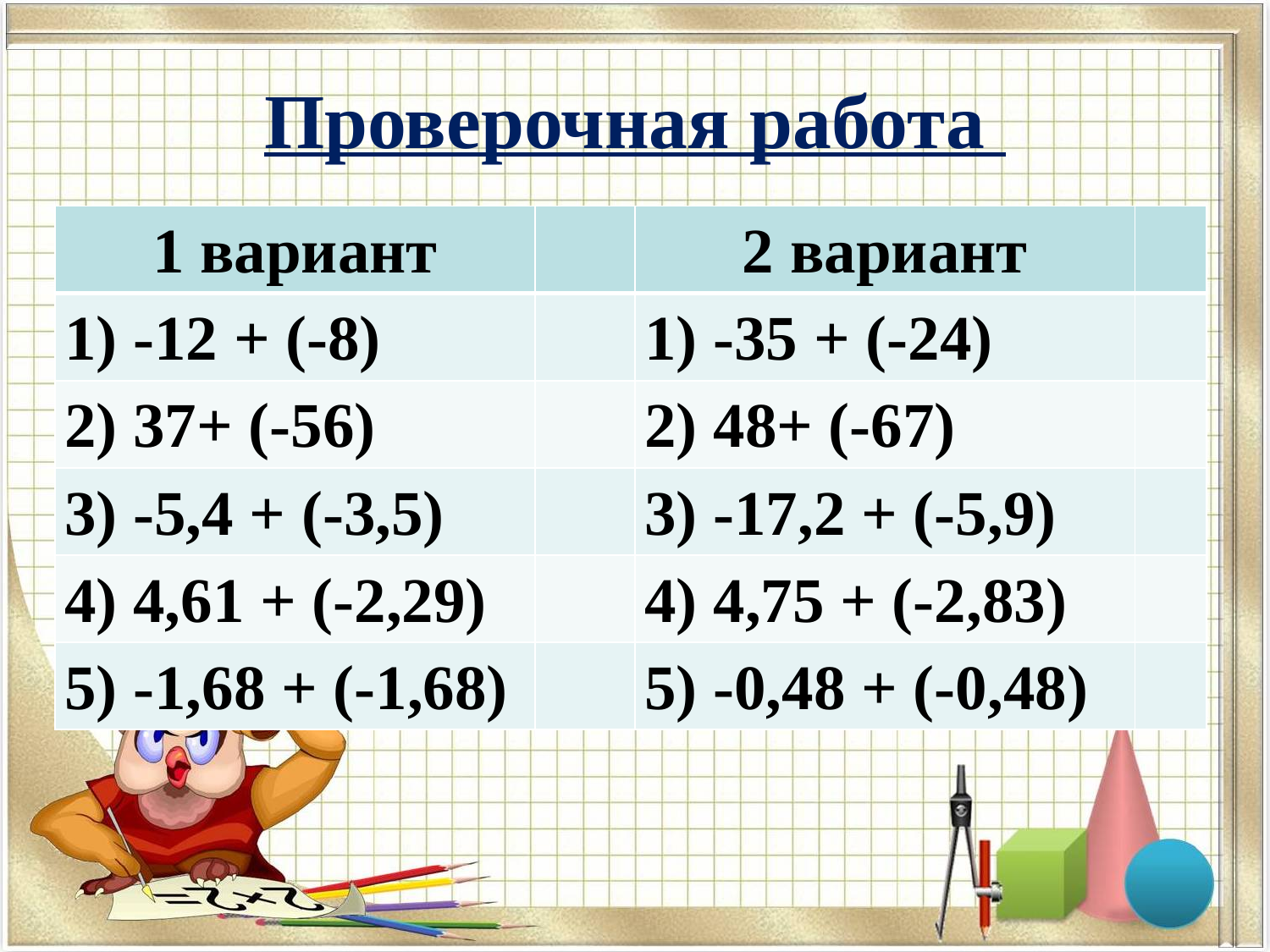

# Проверочная работа
| 1 вариант |  | 2 вариант |  |
| --- | --- | --- | --- |
| 1) -12 + (-8) |  | 1) -35 + (-24) |  |
| 2) 37+ (-56) |  | 2) 48+ (-67) |  |
| 3) -5,4 + (-3,5) |  | 3) -17,2 + (-5,9) |  |
| 4) 4,61 + (-2,29) |  | 4) 4,75 + (-2,83) |  |
| 5) -1,68 + (-1,68) |  | 5) -0,48 + (-0,48) |  |